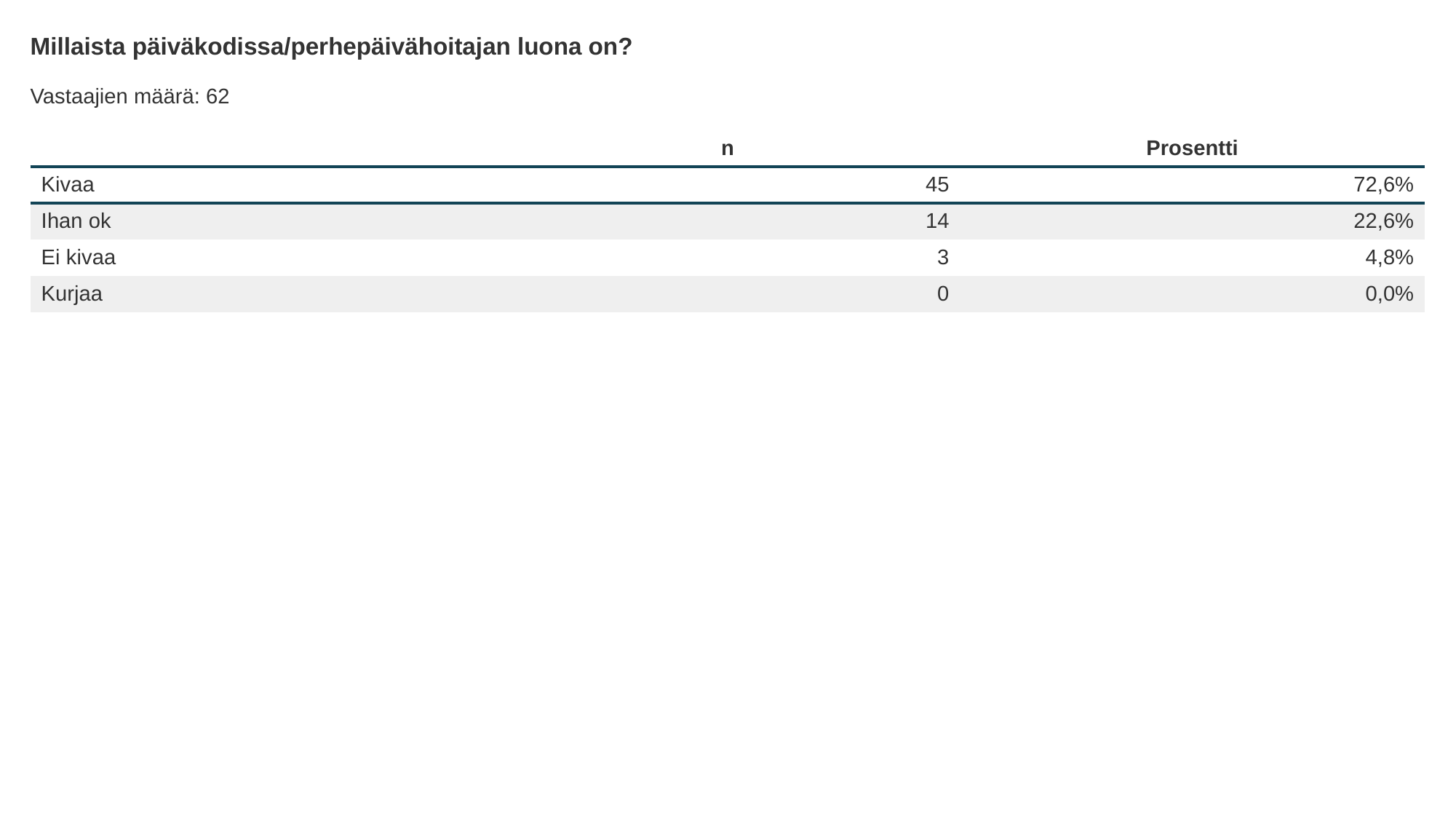

Millaista päiväkodissa/perhepäivähoitajan luona on?
Vastaajien määrä: 62
|  | n | Prosentti |
| --- | --- | --- |
| Kivaa | 45 | 72,6% |
| Ihan ok | 14 | 22,6% |
| Ei kivaa | 3 | 4,8% |
| Kurjaa | 0 | 0,0% |